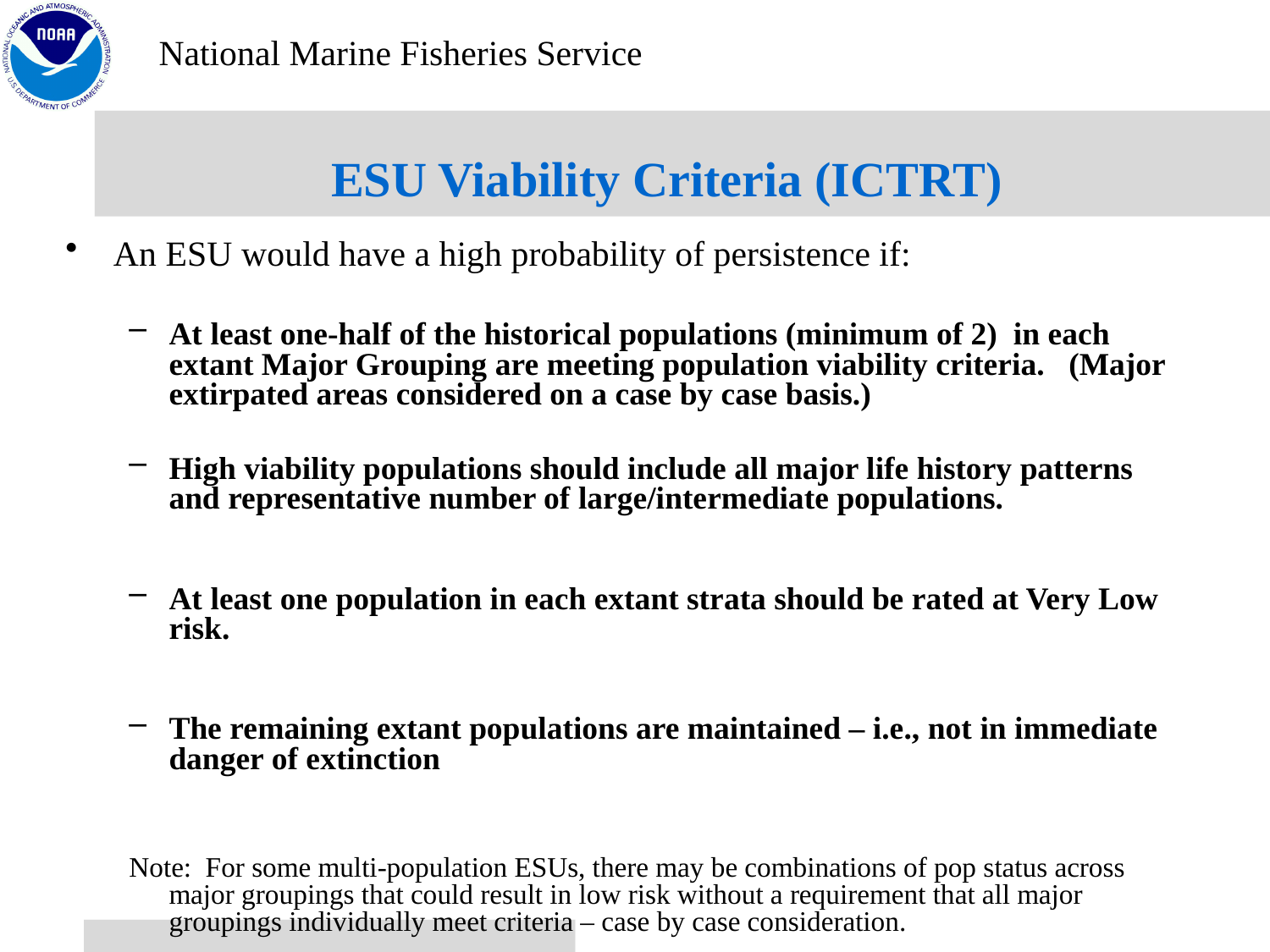

# ESU Viability Criteria (ICTRT)
An ESU would have a high probability of persistence if:

At least one-half of the historical populations (minimum of 2)  in each extant Major Grouping are meeting population viability criteria.   (Major extirpated areas considered on a case by case basis.)

High viability populations should include all major life history patterns and representative number of large/intermediate populations.

At least one population in each extant strata should be rated at Very Low risk.

The remaining extant populations are maintained – i.e., not in immediate danger of extinction

Note:  For some multi-population ESUs, there may be combinations of pop status across major groupings that could result in low risk without a requirement that all major groupings individually meet criteria – case by case consideration.